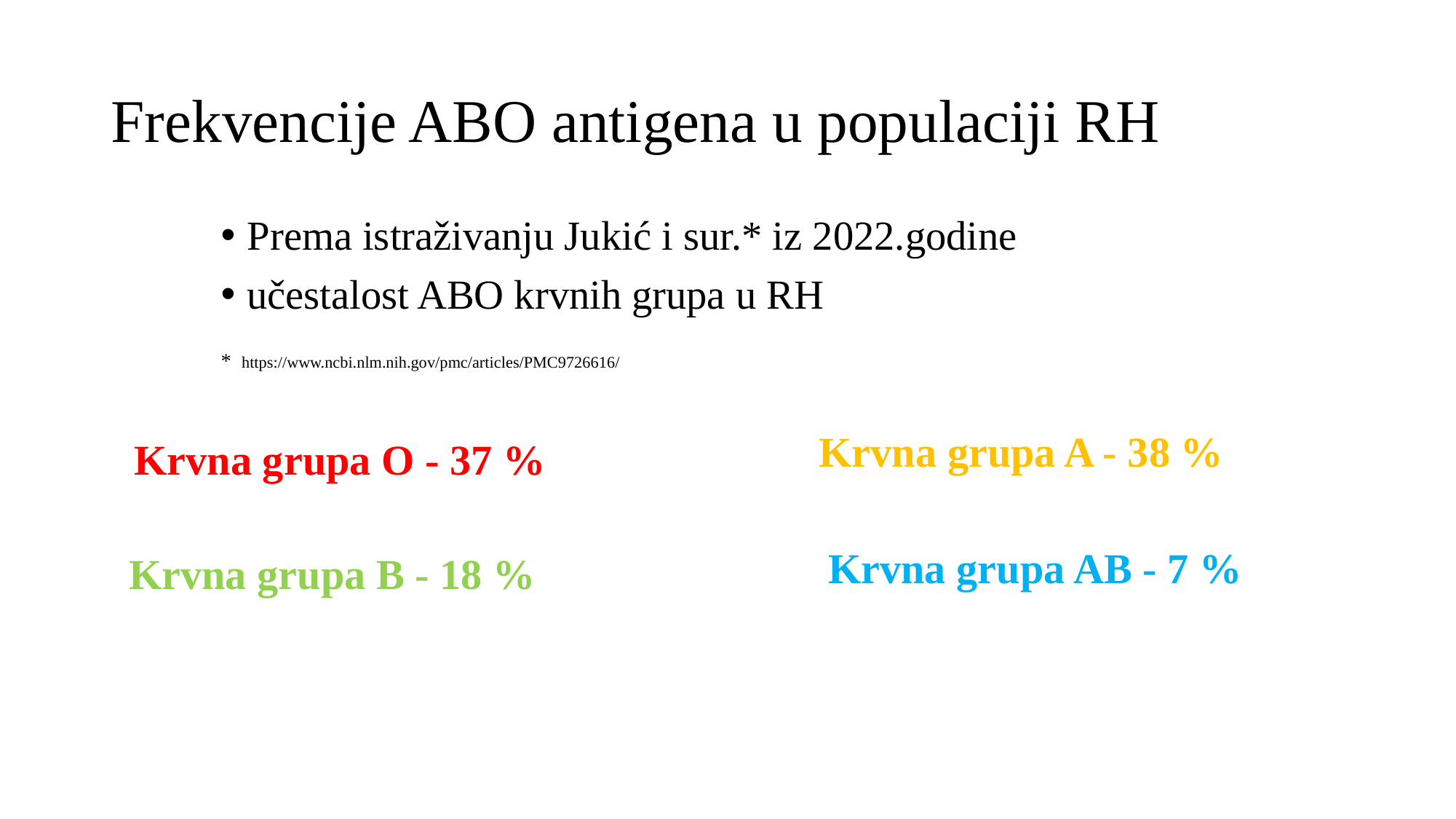

# Frekvencije ABO antigena u populaciji RH
Prema istraživanju Jukić i sur.* iz 2022.godine
učestalost ABO krvnih grupa u RH
* https://www.ncbi.nlm.nih.gov/pmc/articles/PMC9726616/
Krvna grupa A - 38 %
Krvna grupa O - 37 %
Krvna grupa AB - 7 %
Krvna grupa B - 18 %